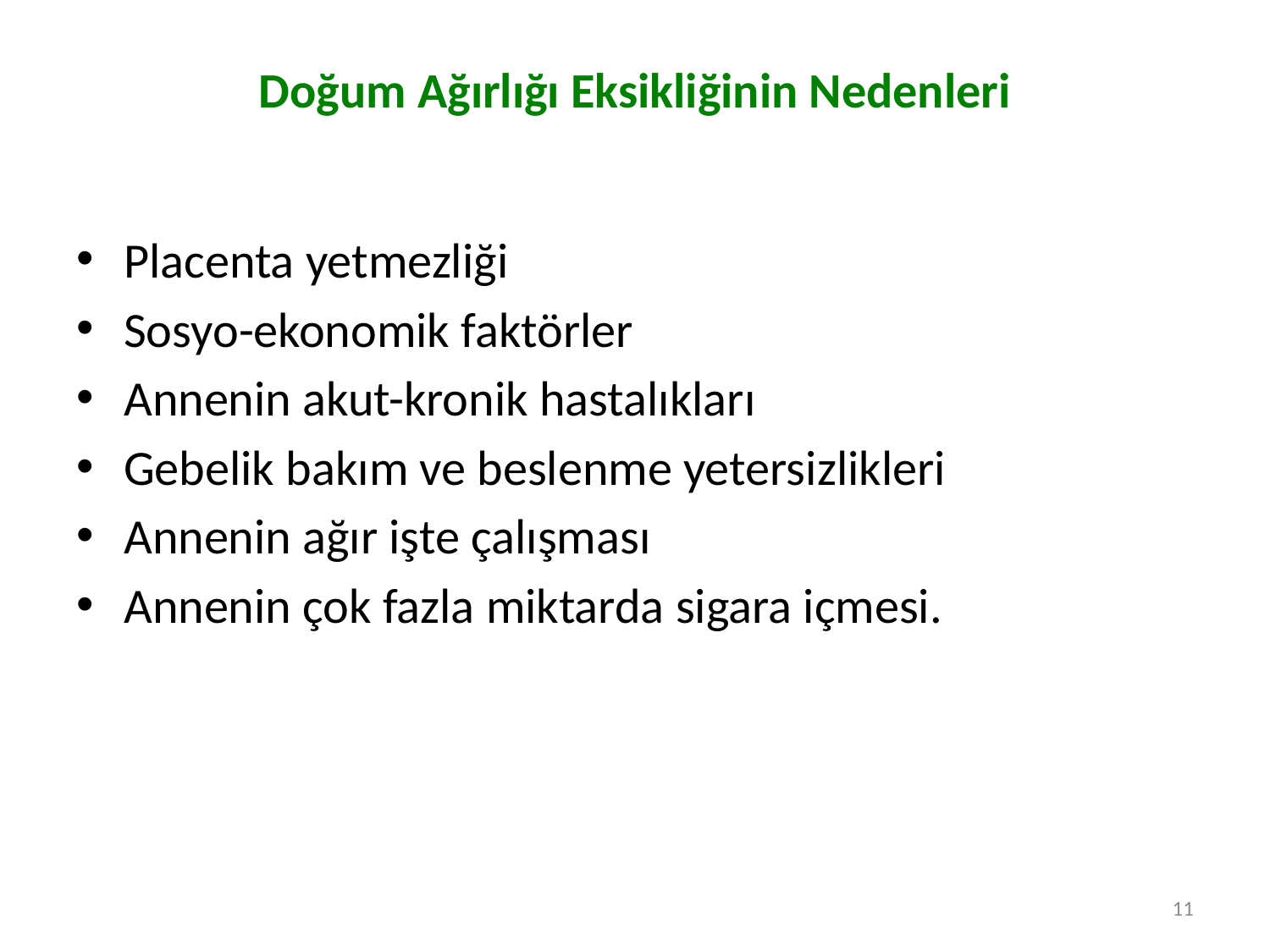

# Doğum Ağırlığı Eksikliğinin Nedenleri
Placenta yetmezliği
Sosyo-ekonomik faktörler
Annenin akut-kronik hastalıkları
Gebelik bakım ve beslenme yetersizlikleri
Annenin ağır işte çalışması
Annenin çok fazla miktarda sigara içmesi.
11